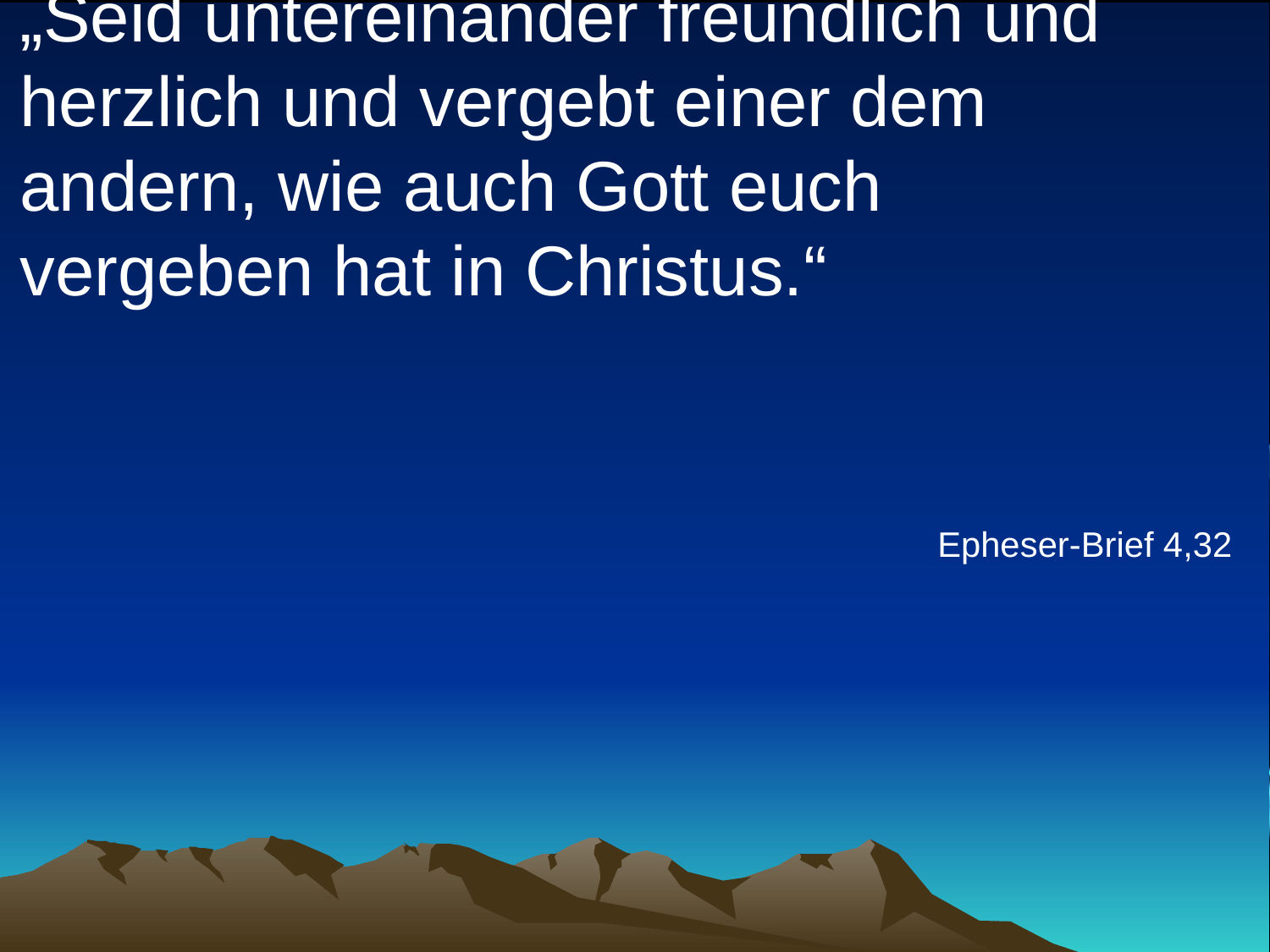

# „Seid untereinander freundlich und herzlich und vergebt einer dem andern, wie auch Gott euch vergeben hat in Christus.“
Epheser-Brief 4,32